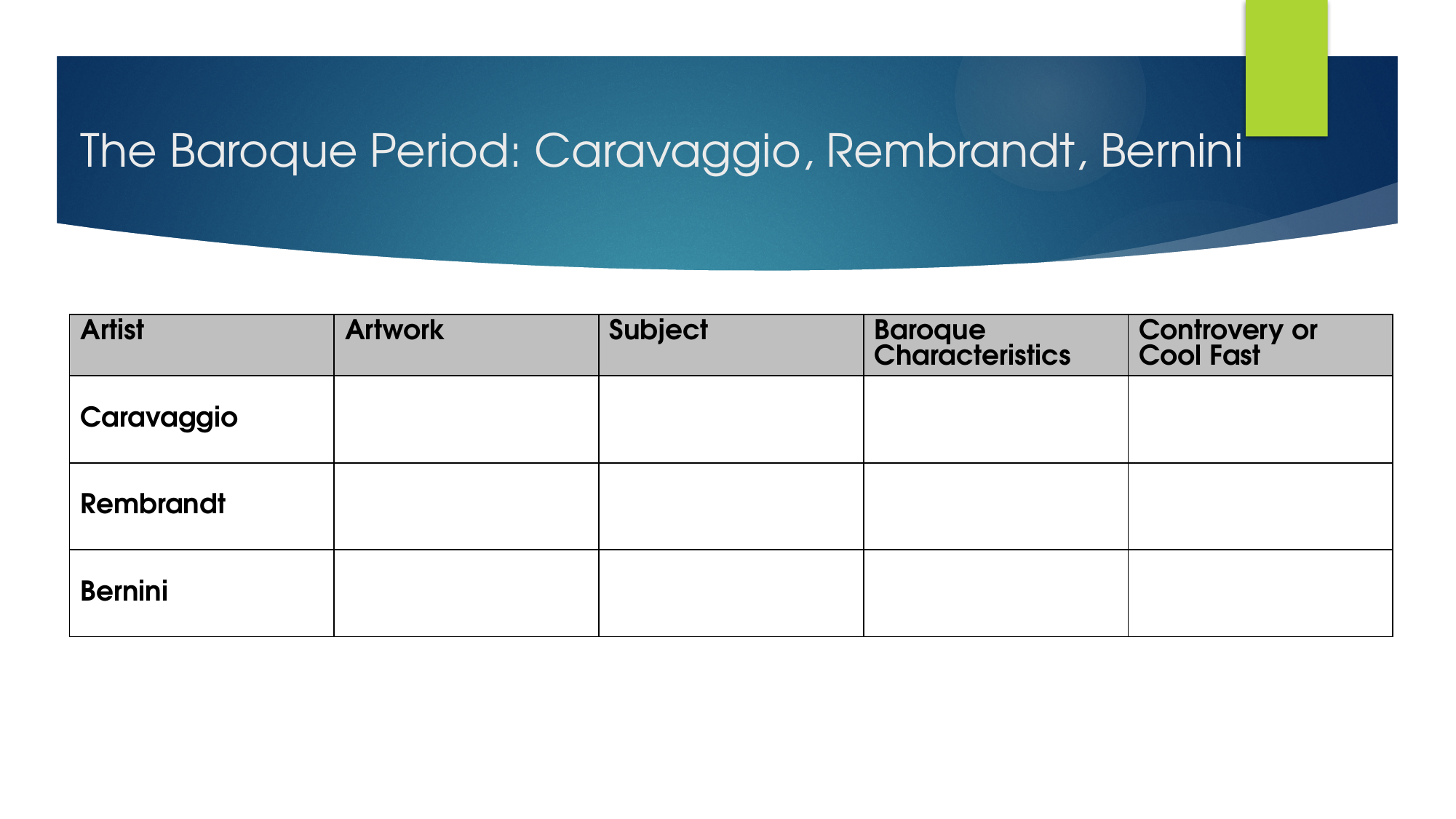

# The Baroque Period: Caravaggio, Rembrandt, Bernini
| Artist | Artwork | Subject | Baroque Characteristics | Controvery or Cool Fast |
| --- | --- | --- | --- | --- |
| Caravaggio |  |  |  |  |
| Rembrandt |  |  |  |  |
| Bernini |  |  |  |  |